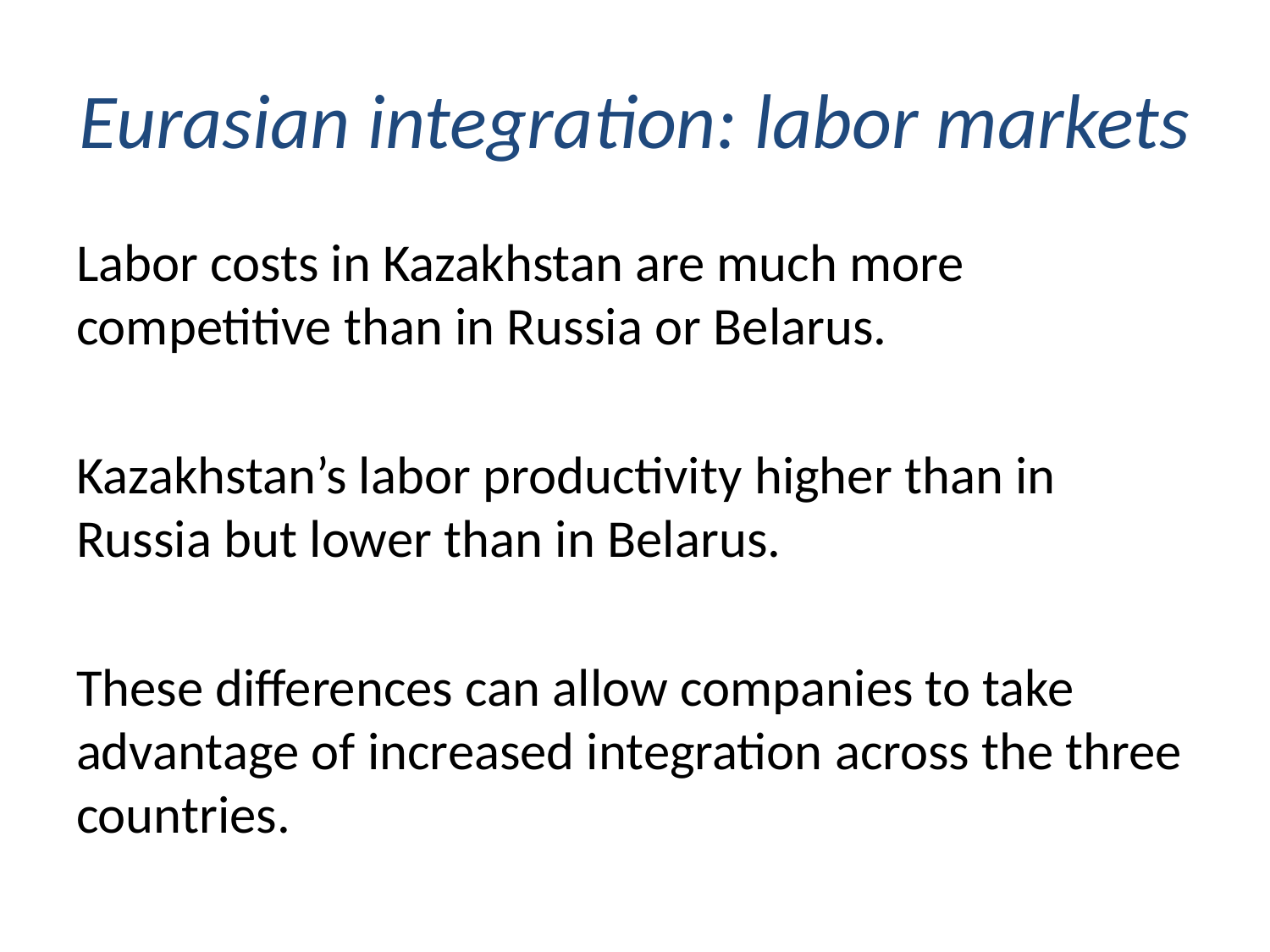

# Eurasian integration: labor markets
Labor costs in Kazakhstan are much more competitive than in Russia or Belarus.

Kazakhstan’s labor productivity higher than in Russia but lower than in Belarus.

These differences can allow companies to take advantage of increased integration across the three countries.